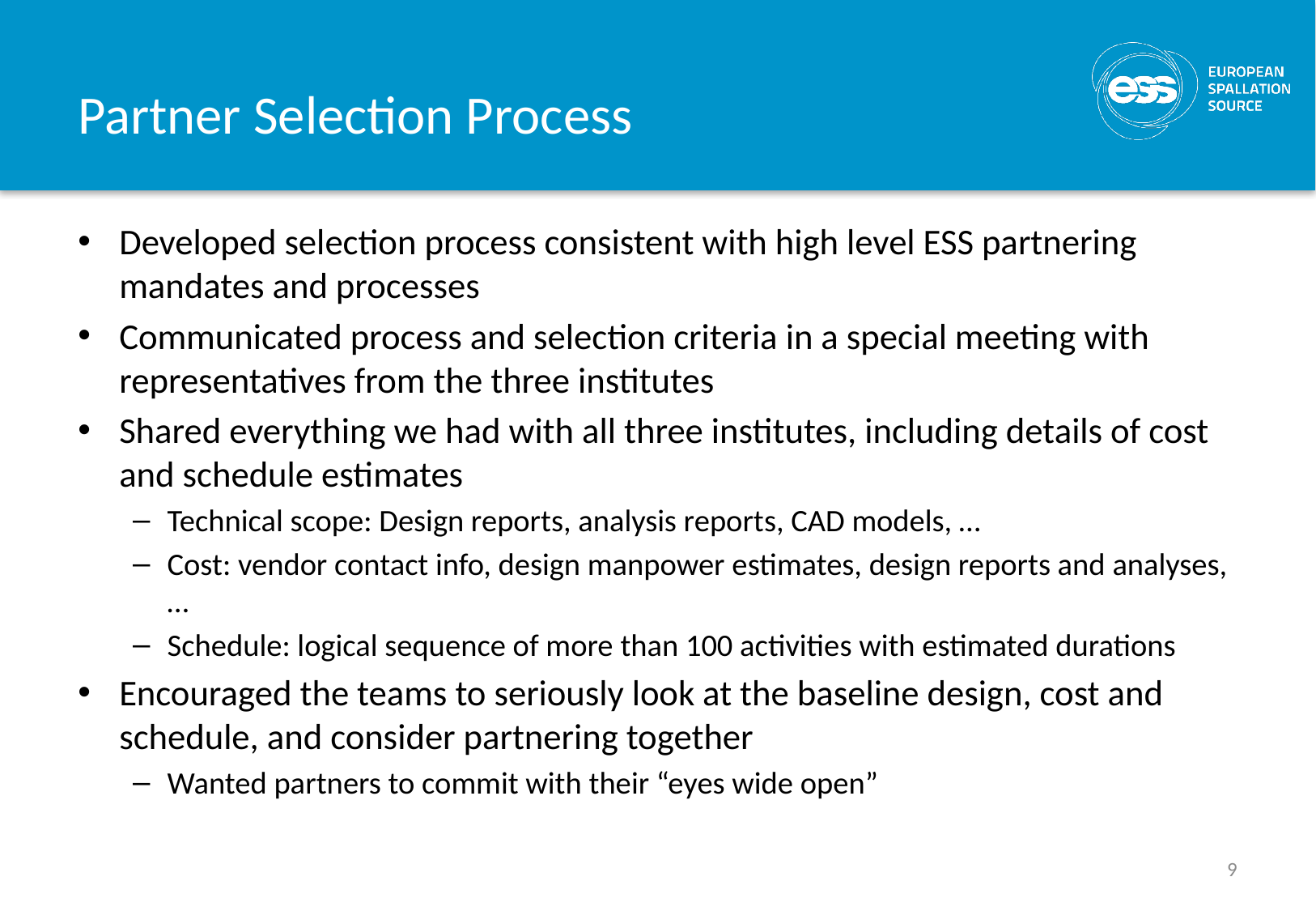

# Partner Selection Process
Developed selection process consistent with high level ESS partnering mandates and processes
Communicated process and selection criteria in a special meeting with representatives from the three institutes
Shared everything we had with all three institutes, including details of cost and schedule estimates
Technical scope: Design reports, analysis reports, CAD models, …
Cost: vendor contact info, design manpower estimates, design reports and analyses, …
Schedule: logical sequence of more than 100 activities with estimated durations
Encouraged the teams to seriously look at the baseline design, cost and schedule, and consider partnering together
Wanted partners to commit with their “eyes wide open”

9